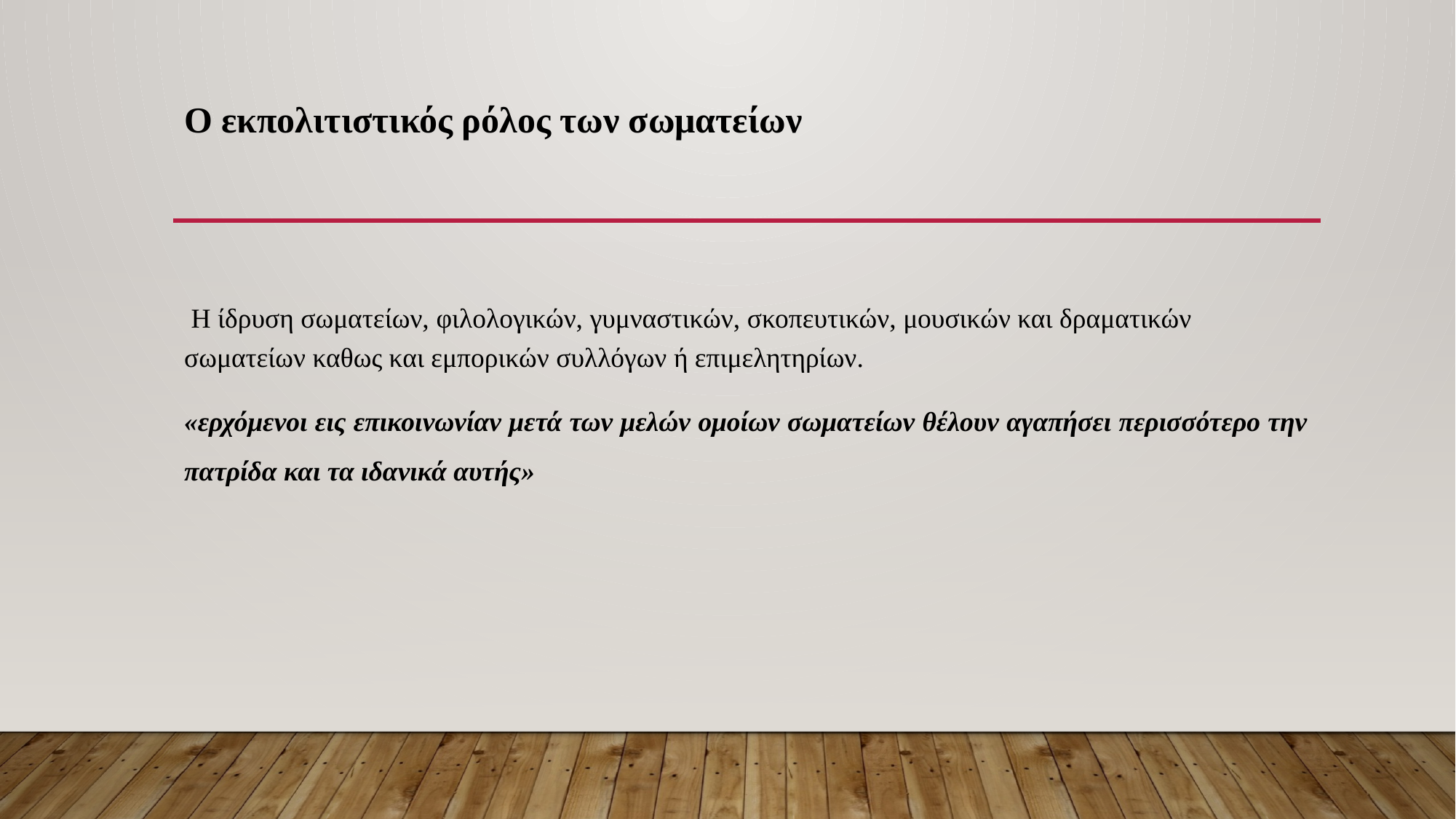

# Ο εκπολιτιστικός ρόλος των σωματείων

 Η ίδρυση σωματείων, φιλολογικών, γυμναστικών, σκοπευτικών, μουσικών και δραματικών σωματείων καθως και εμπορικών συλλόγων ή επιμελητηρίων.
«ερχόμενοι εις επικοινωνίαν μετά των μελών ομοίων σωματείων θέλουν αγαπήσει περισσότερο την πατρίδα και τα ιδανικά αυτής»